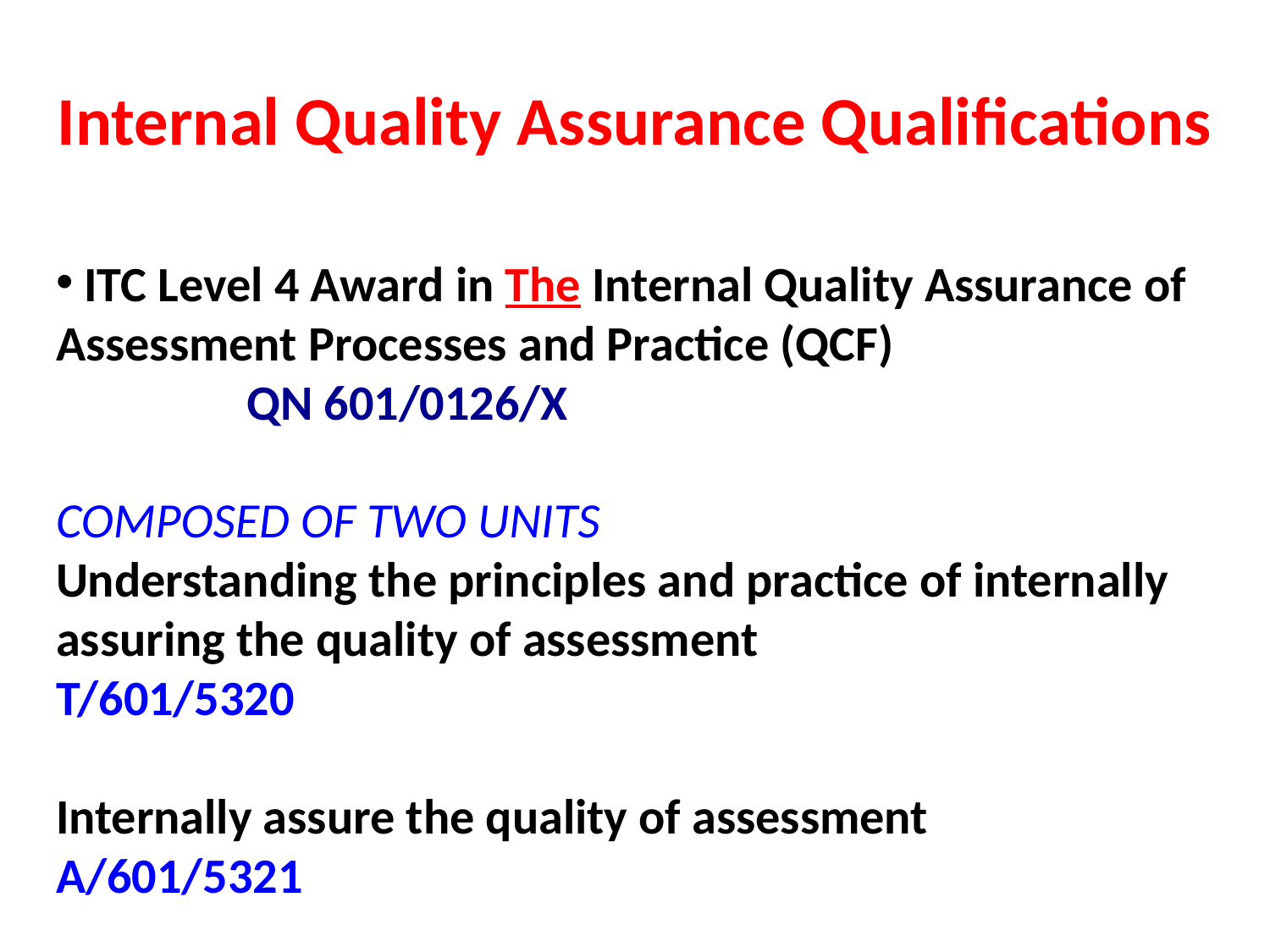

# Internal Quality Assurance Qualifications
 ITC Level 4 Award in The Internal Quality Assurance of Assessment Processes and Practice (QCF)                                                  QN 601/0126/X

COMPOSED OF TWO UNITS
Understanding the principles and practice of internally assuring the quality of assessment
T/601/5320

Internally assure the quality of assessment
A/601/5321